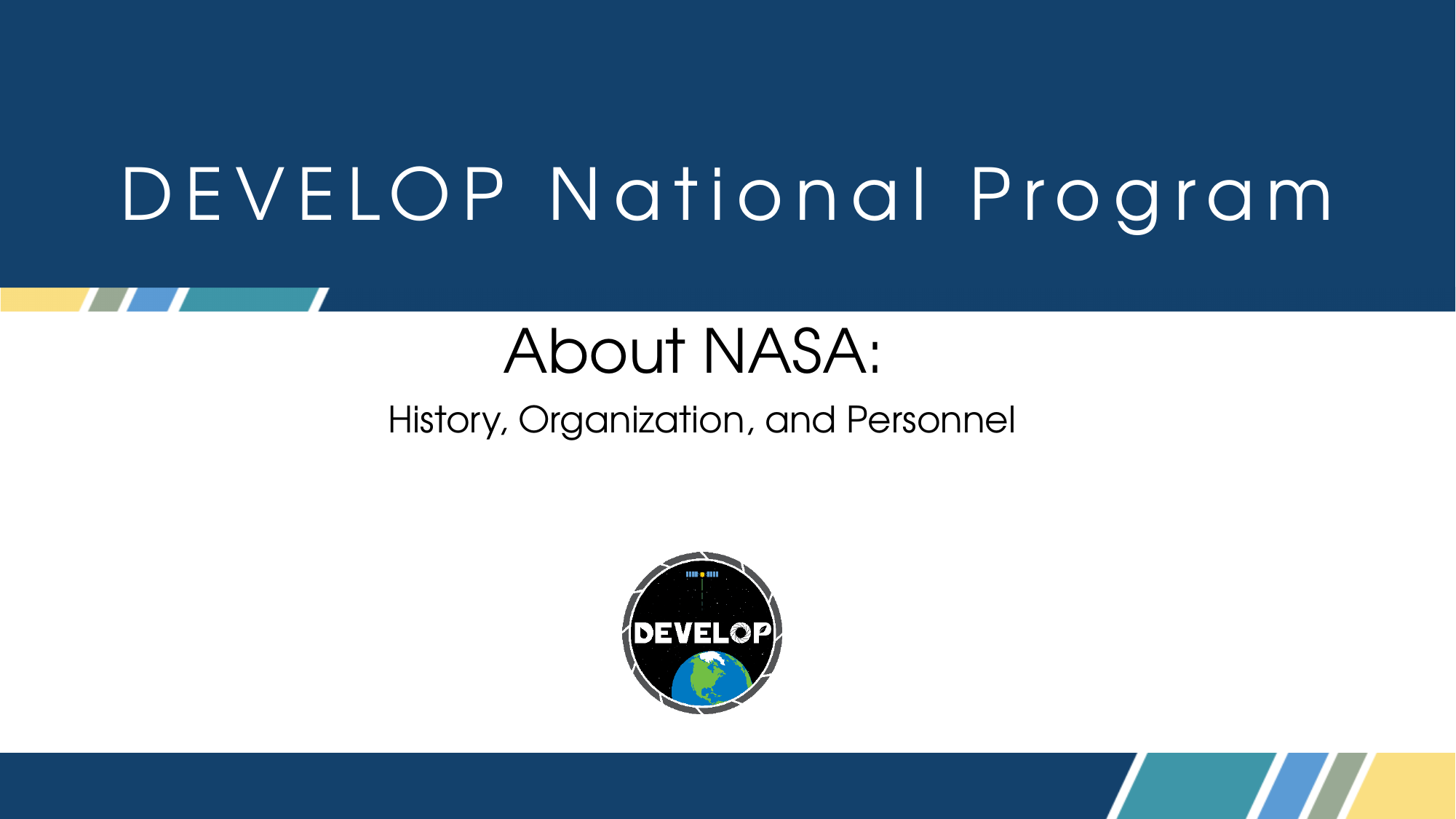

# DEVELOP National Program
About NASA:
History, Organization, and Personnel